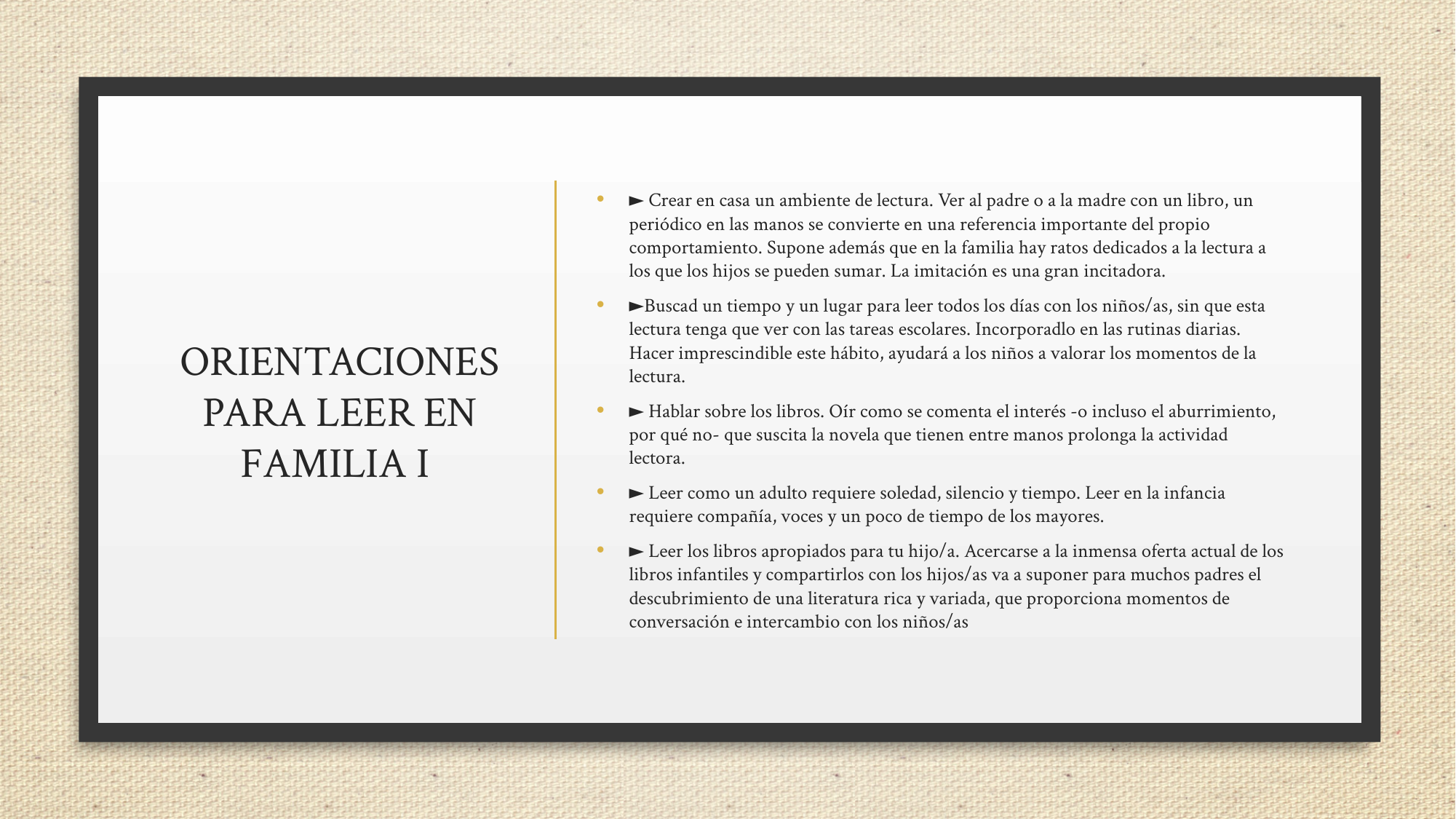

# ORIENTACIONES PARA LEER EN FAMILIA I
► Crear en casa un ambiente de lectura. Ver al padre o a la madre con un libro, un periódico en las manos se convierte en una referencia importante del propio comportamiento. Supone además que en la familia hay ratos dedicados a la lectura a los que los hijos se pueden sumar. La imitación es una gran incitadora.
►Buscad un tiempo y un lugar para leer todos los días con los niños/as, sin que esta lectura tenga que ver con las tareas escolares. Incorporadlo en las rutinas diarias. Hacer imprescindible este hábito, ayudará a los niños a valorar los momentos de la lectura.
► Hablar sobre los libros. Oír como se comenta el interés -o incluso el aburrimiento, por qué no- que suscita la novela que tienen entre manos prolonga la actividad lectora.
► Leer como un adulto requiere soledad, silencio y tiempo. Leer en la infancia requiere compañía, voces y un poco de tiempo de los mayores.
► Leer los libros apropiados para tu hijo/a. Acercarse a la inmensa oferta actual de los libros infantiles y compartirlos con los hijos/as va a suponer para muchos padres el descubrimiento de una literatura rica y variada, que proporciona momentos de conversación e intercambio con los niños/as